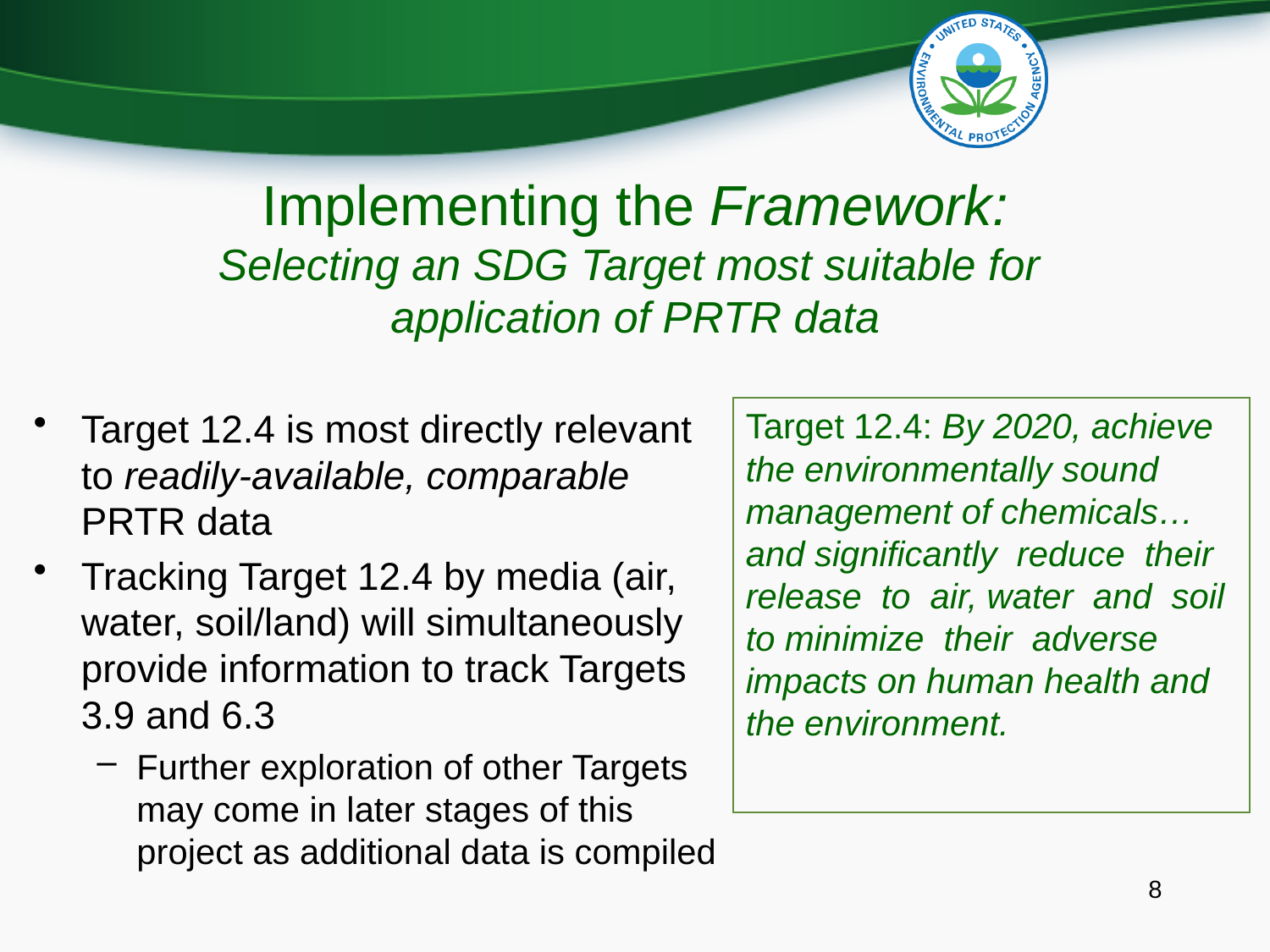

# Implementing the Framework: Selecting an SDG Target most suitable for application of PRTR data
Target 12.4 is most directly relevant to readily-available, comparable PRTR data
Tracking Target 12.4 by media (air, water, soil/land) will simultaneously provide information to track Targets 3.9 and 6.3
Further exploration of other Targets may come in later stages of this project as additional data is compiled
Target 12.4: By 2020, achieve the environmentally sound management of chemicals… and significantly  reduce  their  release  to  air, water  and  soil  to minimize  their  adverse impacts on human health and the environment.
8